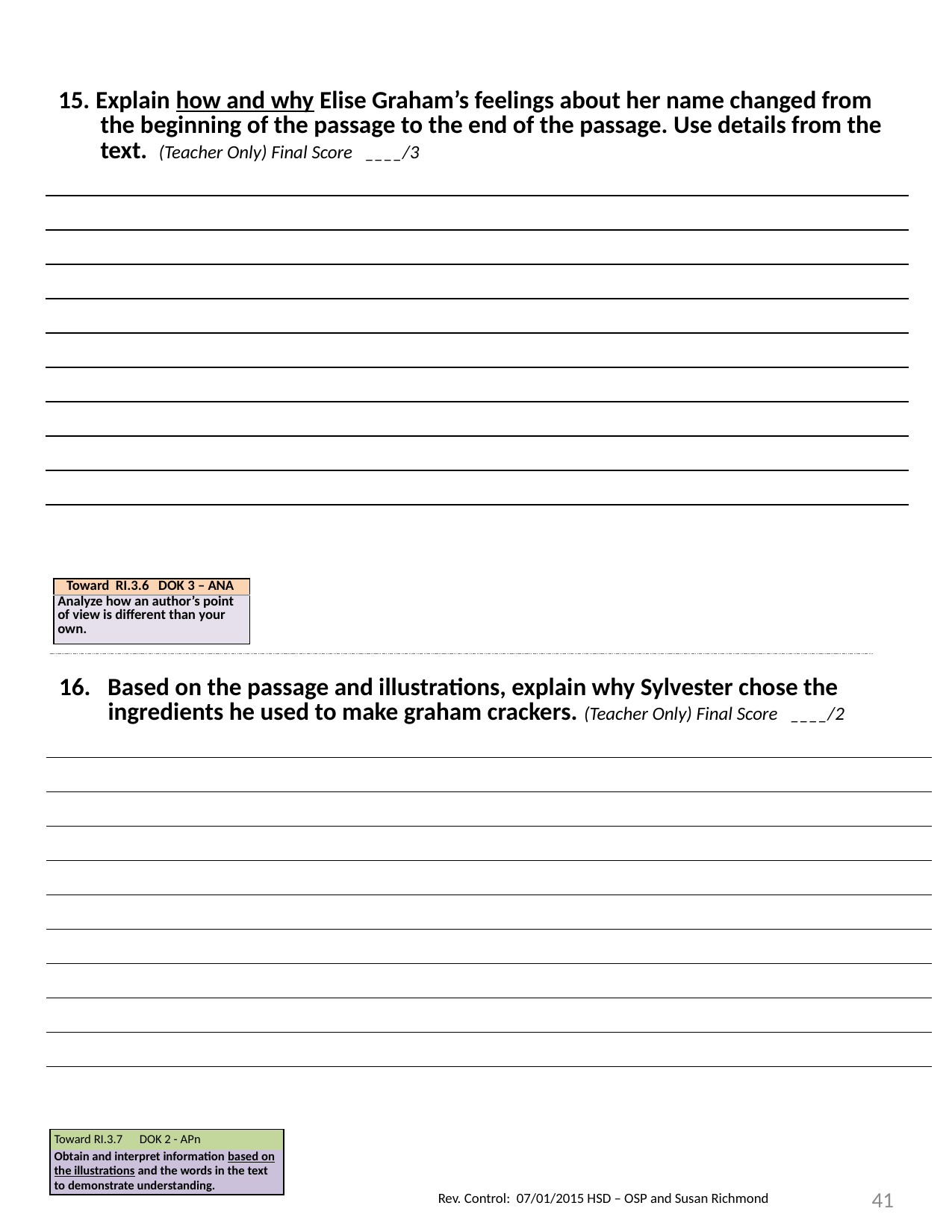

| 15. Explain how and why Elise Graham’s feelings about her name changed from the beginning of the passage to the end of the passage. Use details from the text. (Teacher Only) Final Score \_\_\_\_/3 |
| --- |
|  |
|  |
|  |
|  |
|  |
|  |
|  |
|  |
|  |
| Toward RI.3.6 DOK 3 – ANA |
| --- |
| Analyze how an author’s point of view is different than your own. |
| 16. Based on the passage and illustrations, explain why Sylvester chose the ingredients he used to make graham crackers. (Teacher Only) Final Score \_\_\_\_/2 |
| --- |
|  |
|  |
|  |
|  |
|  |
|  |
|  |
|  |
|  |
| Toward RI.3.7 DOK 2 - APn |
| --- |
| Obtain and interpret information based on the illustrations and the words in the text to demonstrate understanding. |
41